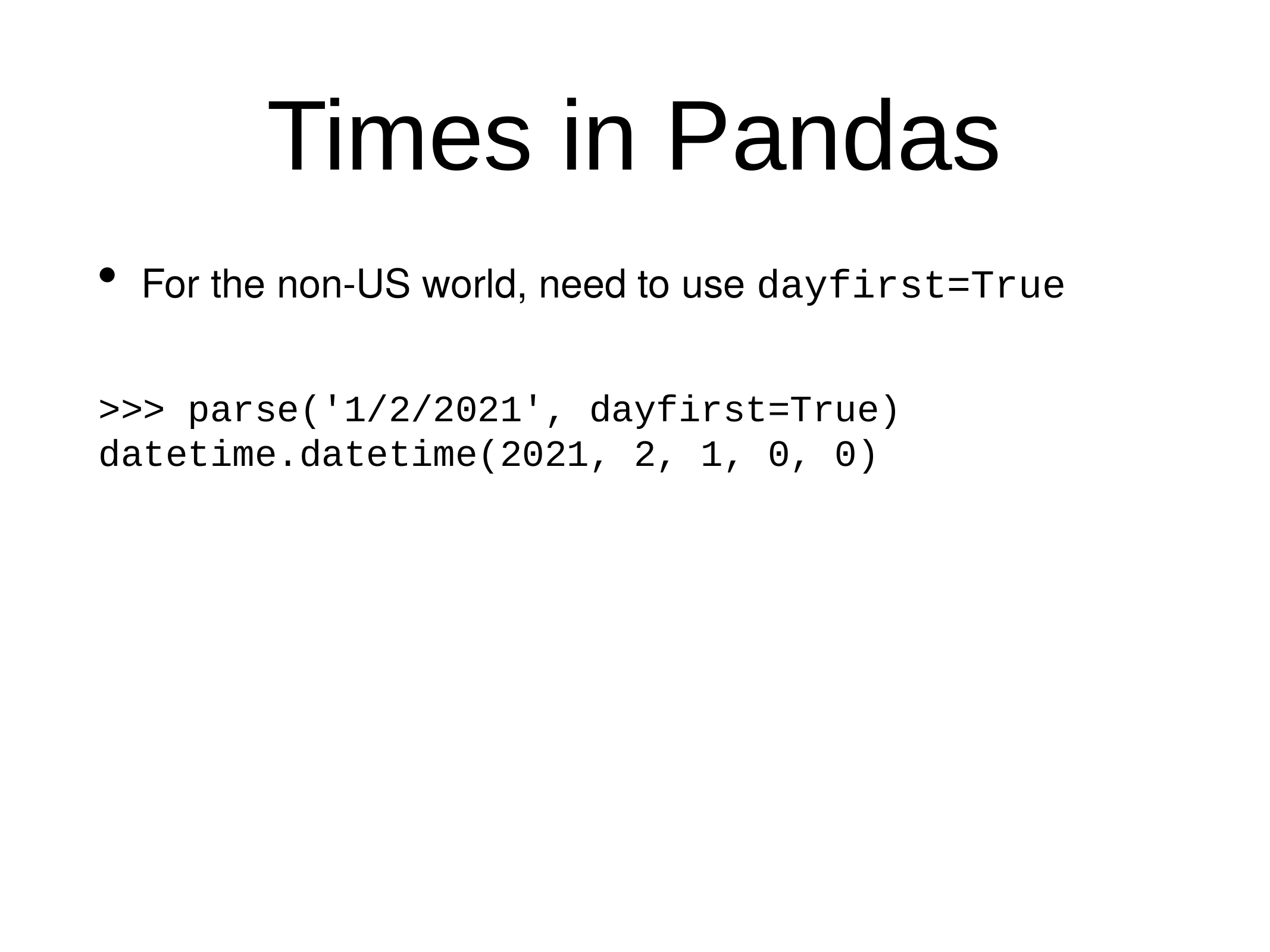

# Times in Pandas
For the non-US world, need to use dayfirst=True
>>> parse('1/2/2021', dayfirst=True)
datetime.datetime(2021, 2, 1, 0, 0)